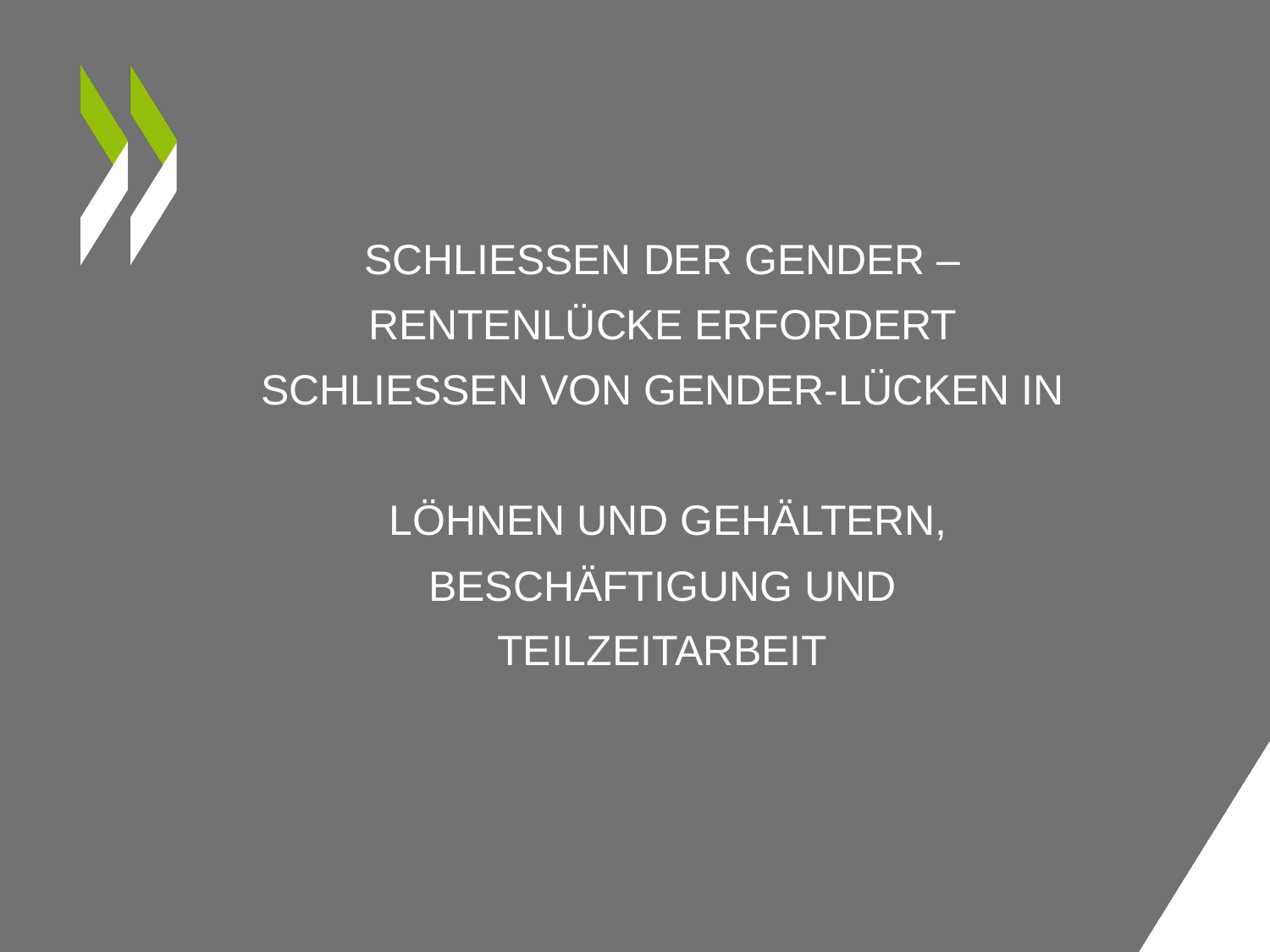

# Schliessen der gender –rentenlücke erfordert schliessen von gender-lücken in löhnen und gehältern, beschäftigung und teilzeitarbeit
5